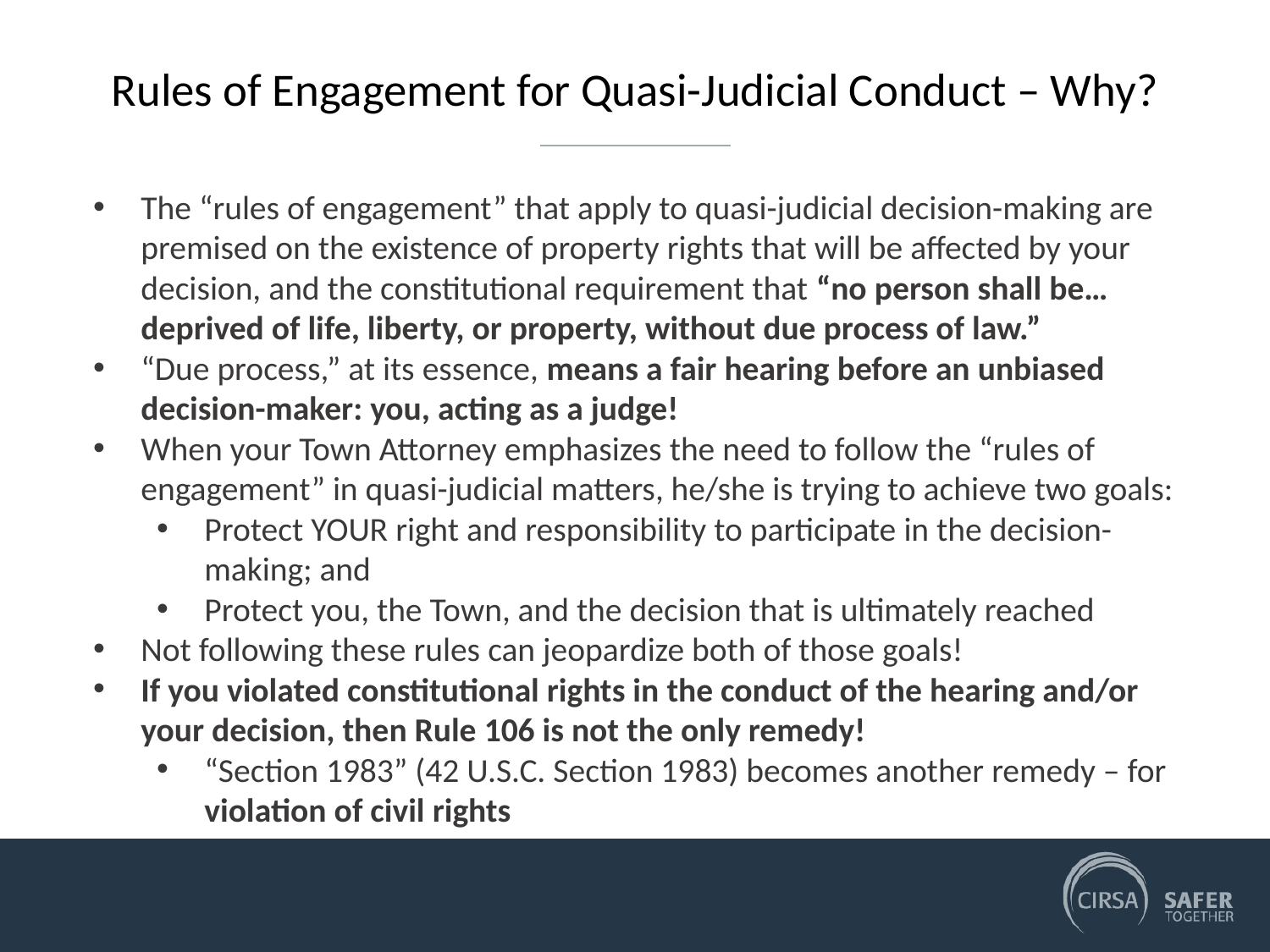

# Rules of Engagement for Quasi-Judicial Conduct – Why?
The “rules of engagement” that apply to quasi-judicial decision-making are premised on the existence of property rights that will be affected by your decision, and the constitutional requirement that “no person shall be…deprived of life, liberty, or property, without due process of law.”
“Due process,” at its essence, means a fair hearing before an unbiased decision-maker: you, acting as a judge!
When your Town Attorney emphasizes the need to follow the “rules of engagement” in quasi-judicial matters, he/she is trying to achieve two goals:
Protect YOUR right and responsibility to participate in the decision-making; and
Protect you, the Town, and the decision that is ultimately reached
Not following these rules can jeopardize both of those goals!
If you violated constitutional rights in the conduct of the hearing and/or your decision, then Rule 106 is not the only remedy!
“Section 1983” (42 U.S.C. Section 1983) becomes another remedy – for violation of civil rights